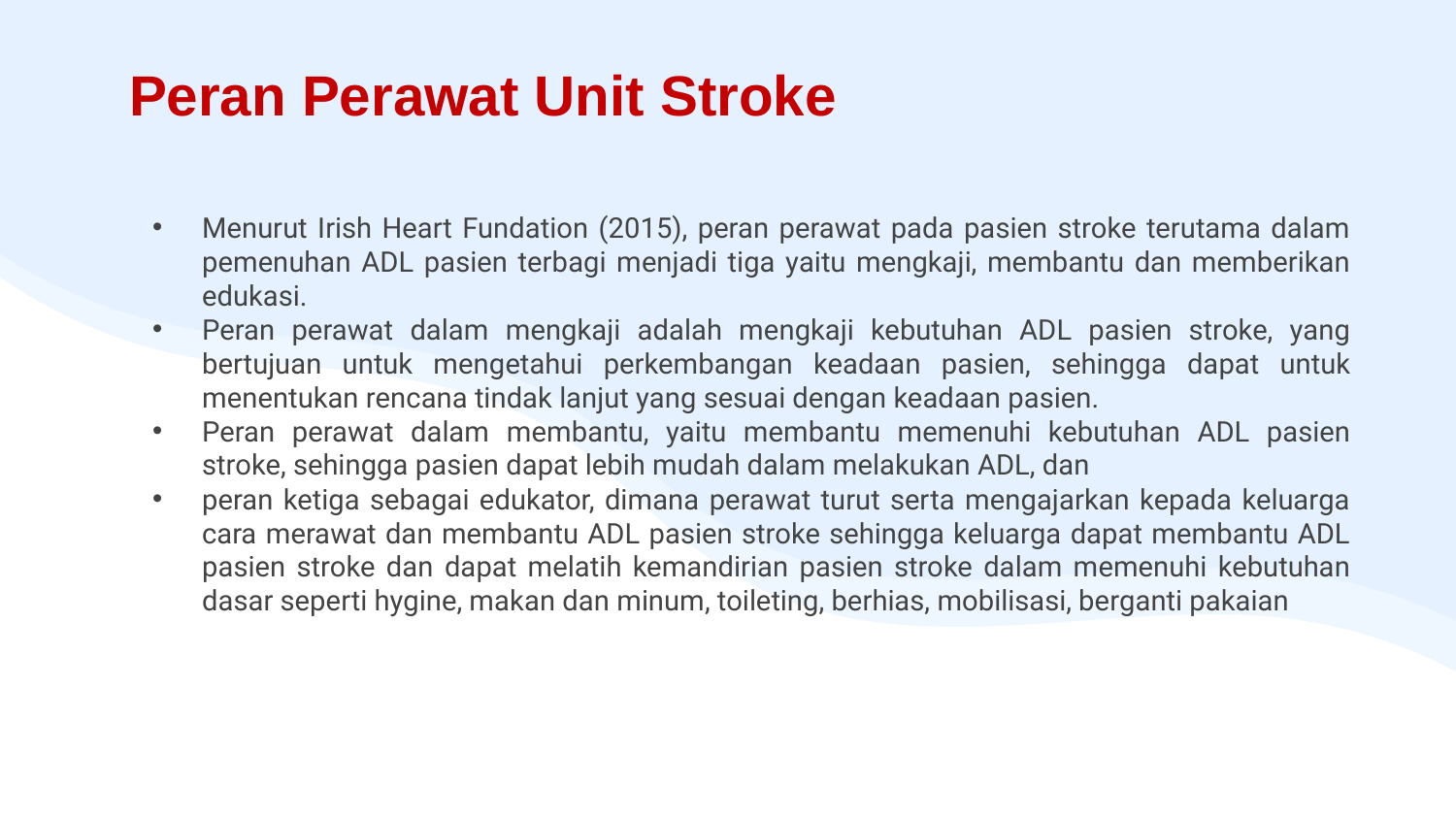

# Peran Perawat Unit Stroke
Menurut Irish Heart Fundation (2015), peran perawat pada pasien stroke terutama dalam pemenuhan ADL pasien terbagi menjadi tiga yaitu mengkaji, membantu dan memberikan edukasi.
Peran perawat dalam mengkaji adalah mengkaji kebutuhan ADL pasien stroke, yang bertujuan untuk mengetahui perkembangan keadaan pasien, sehingga dapat untuk menentukan rencana tindak lanjut yang sesuai dengan keadaan pasien.
Peran perawat dalam membantu, yaitu membantu memenuhi kebutuhan ADL pasien stroke, sehingga pasien dapat lebih mudah dalam melakukan ADL, dan
peran ketiga sebagai edukator, dimana perawat turut serta mengajarkan kepada keluarga cara merawat dan membantu ADL pasien stroke sehingga keluarga dapat membantu ADL pasien stroke dan dapat melatih kemandirian pasien stroke dalam memenuhi kebutuhan dasar seperti hygine, makan dan minum, toileting, berhias, mobilisasi, berganti pakaian